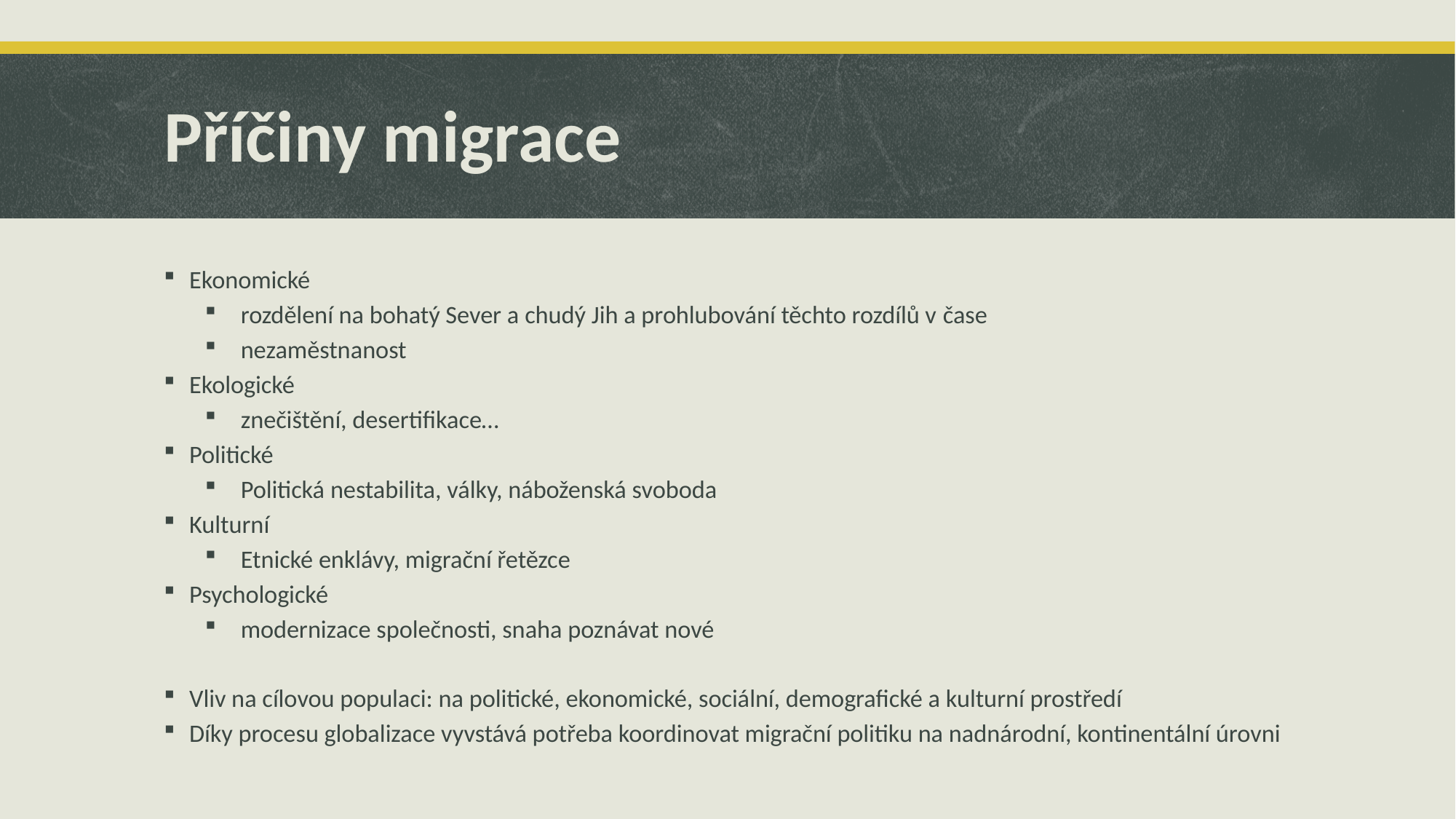

# Příčiny migrace
Ekonomické
rozdělení na bohatý Sever a chudý Jih a prohlubování těchto rozdílů v čase
nezaměstnanost
Ekologické
znečištění, desertifikace…
Politické
Politická nestabilita, války, náboženská svoboda
Kulturní
Etnické enklávy, migrační řetězce
Psychologické
modernizace společnosti, snaha poznávat nové

Vliv na cílovou populaci: na politické, ekonomické, sociální, demografické a kulturní prostředí
Díky procesu globalizace vyvstává potřeba koordinovat migrační politiku na nadnárodní, kontinentální úrovni